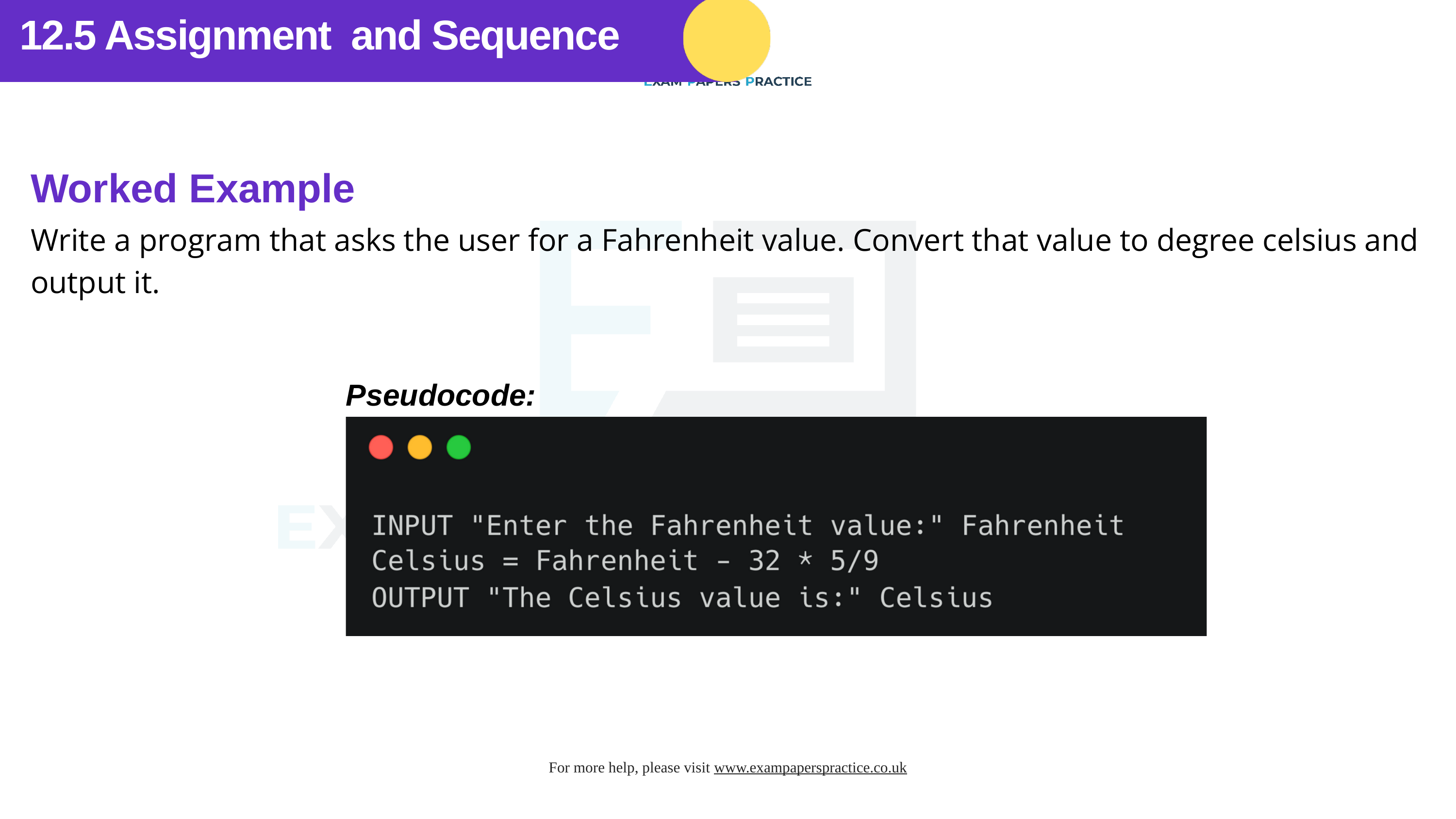

12.5 Assignment  and Sequence
Worked Example
Write a program that asks the user for a Fahrenheit value. Convert that value to degree celsius and output it.
Pseudocode: